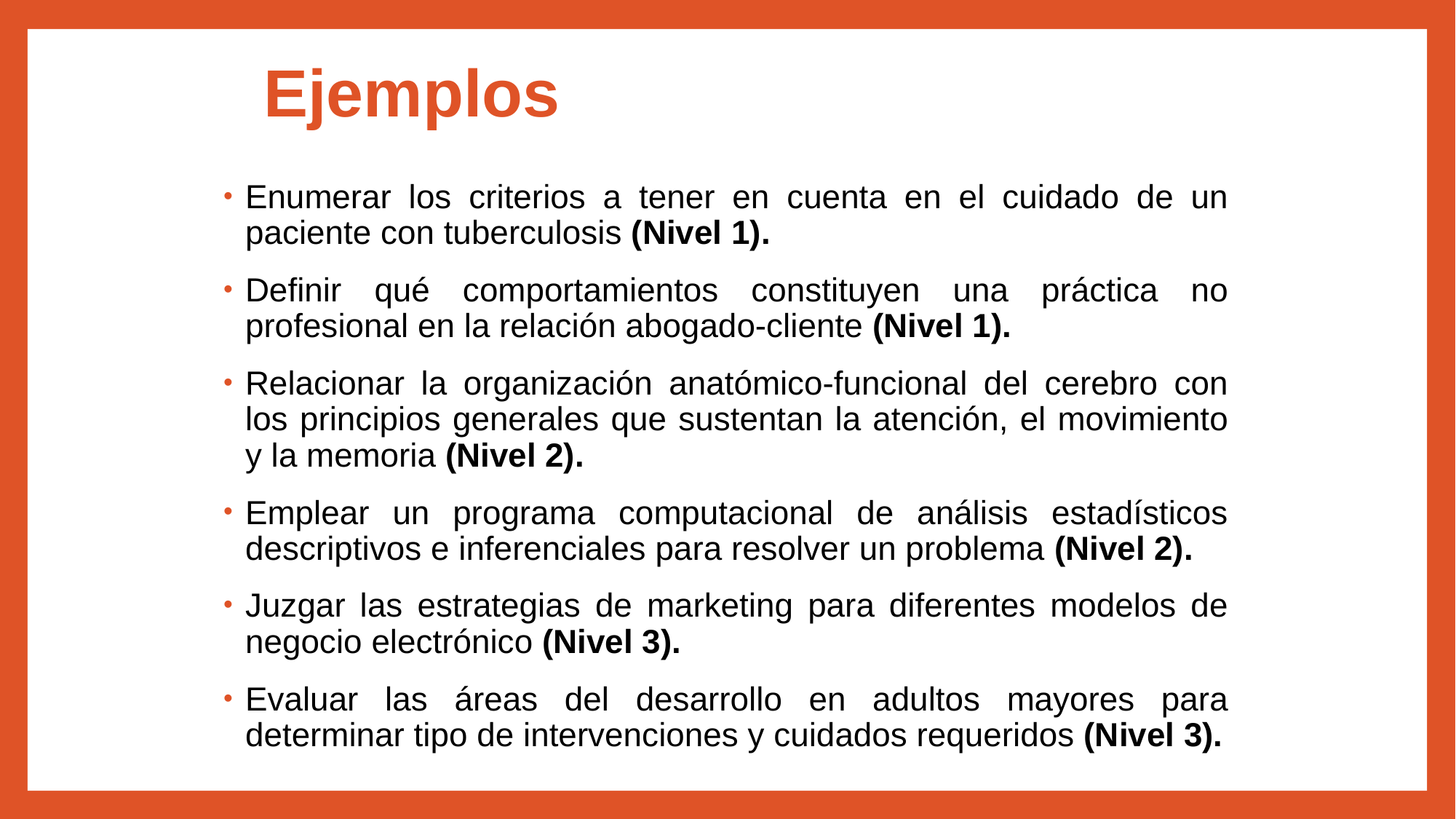

# Ejemplos
Enumerar los criterios a tener en cuenta en el cuidado de un paciente con tuberculosis (Nivel 1).
Definir qué comportamientos constituyen una práctica no profesional en la relación abogado-cliente (Nivel 1).
Relacionar la organización anatómico-funcional del cerebro con los principios generales que sustentan la atención, el movimiento y la memoria (Nivel 2).
Emplear un programa computacional de análisis estadísticos descriptivos e inferenciales para resolver un problema (Nivel 2).
Juzgar las estrategias de marketing para diferentes modelos de negocio electrónico (Nivel 3).
Evaluar las áreas del desarrollo en adultos mayores para determinar tipo de intervenciones y cuidados requeridos (Nivel 3).